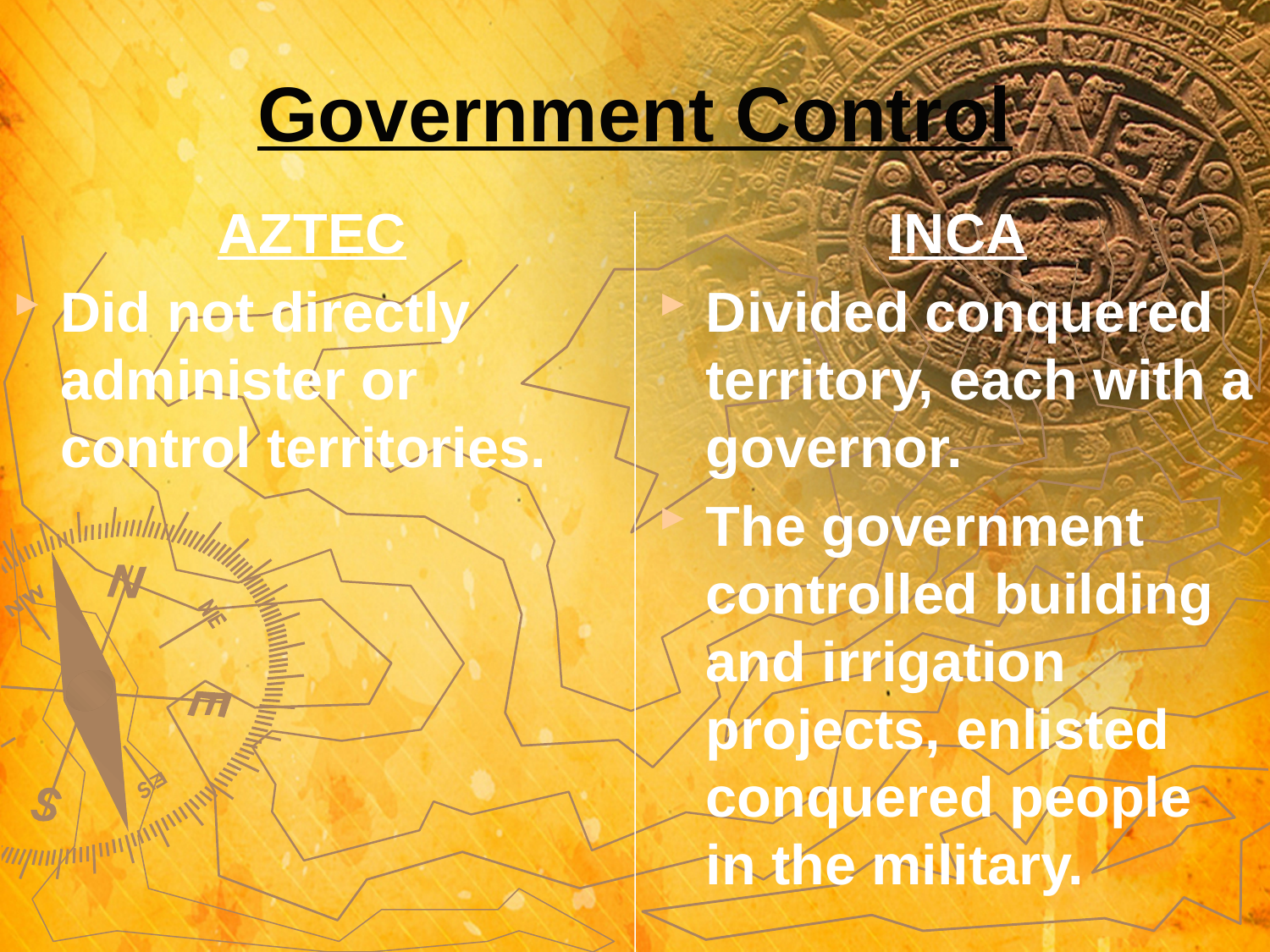

# Government Control
AZTEC
Did not directly administer or control territories.
INCA
Divided conquered territory, each with a governor.
The government controlled building and irrigation projects, enlisted conquered people in the military.